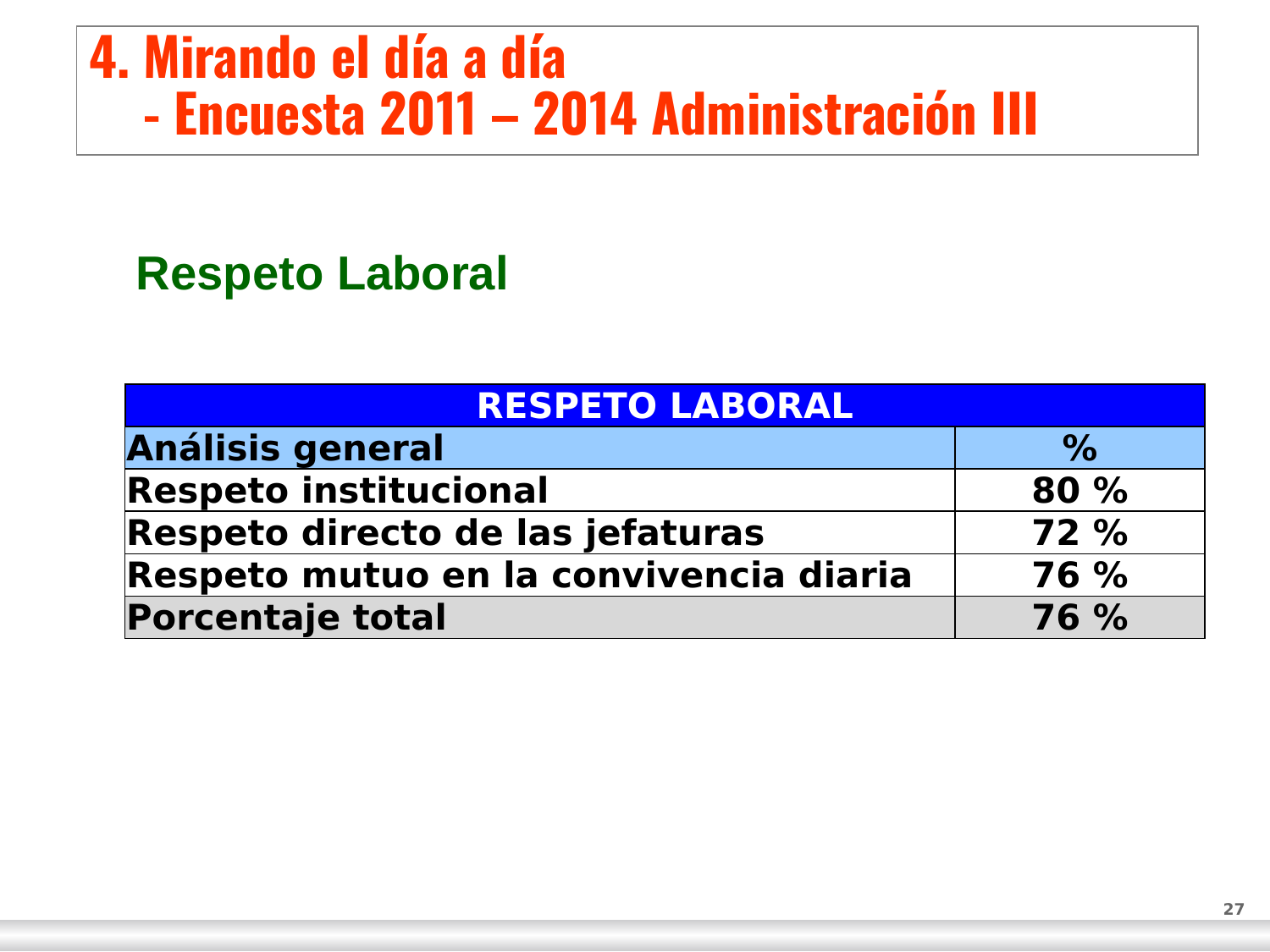

4. Mirando el día a día
    - Encuesta 2011 – 2014 Administración III
Respeto Laboral

| RESPETO LABORAL |  |
| --- | --- |
| Análisis general | % |
| Respeto institucional | 80 % |
| Respeto directo de las jefaturas | 72 % |
| Respeto mutuo en la convivencia diaria | 76 % |
| Porcentaje total | 76 % |